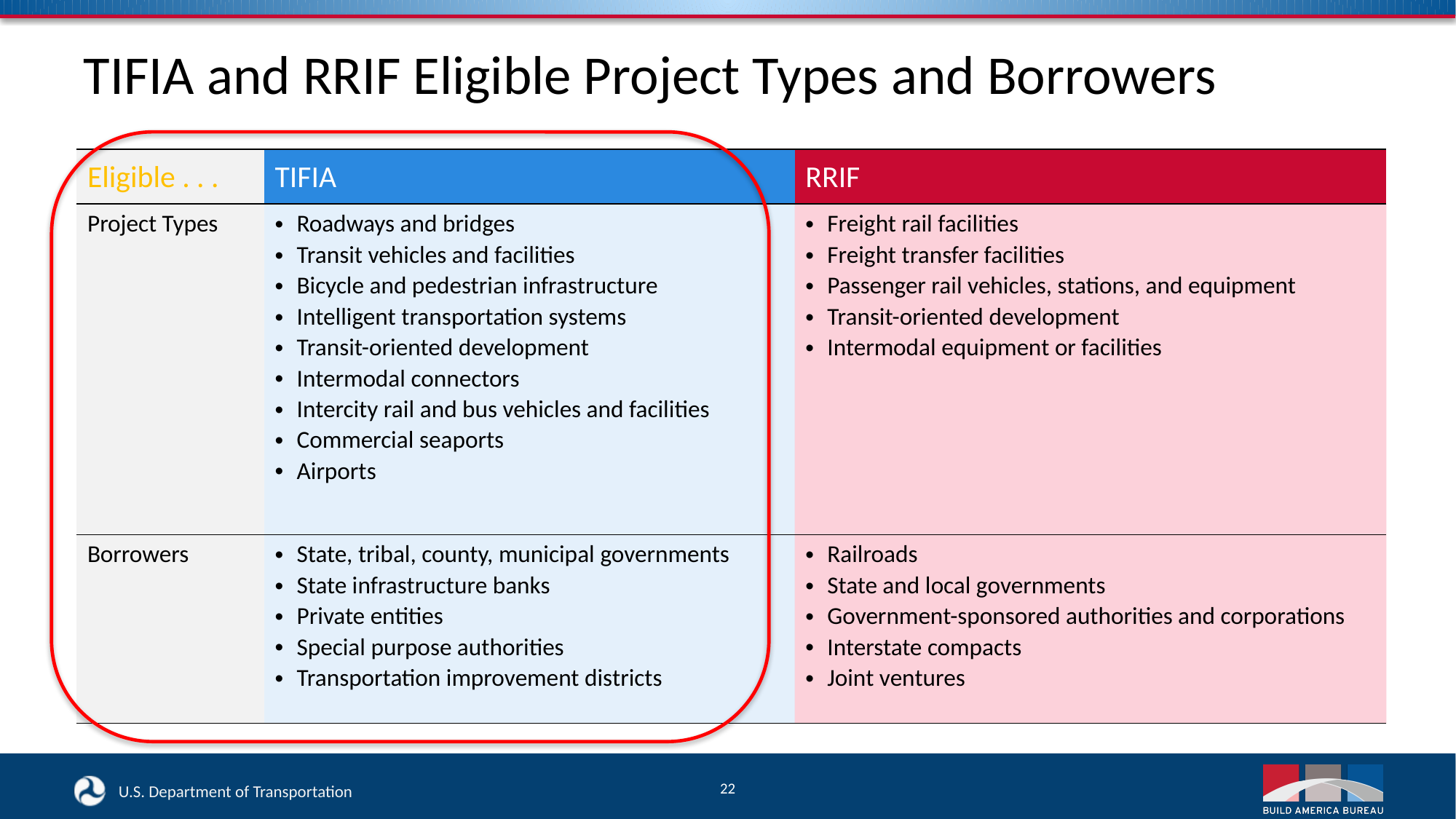

# TIFIA and RRIF Eligible Project Types and Borrowers

| Eligible . . . | TIFIA | RRIF |
| --- | --- | --- |
| Project Types | Roadways and bridges Transit vehicles and facilities Bicycle and pedestrian infrastructure Intelligent transportation systems Transit-oriented development Intermodal connectors Intercity rail and bus vehicles and facilities Commercial seaports Airports | Freight rail facilities Freight transfer facilities Passenger rail vehicles, stations, and equipment Transit-oriented development Intermodal equipment or facilities |
| Borrowers | State, tribal, county, municipal governments State infrastructure banks Private entities Special purpose authorities Transportation improvement districts | Railroads State and local governments Government-sponsored authorities and corporations Interstate compacts Joint ventures |